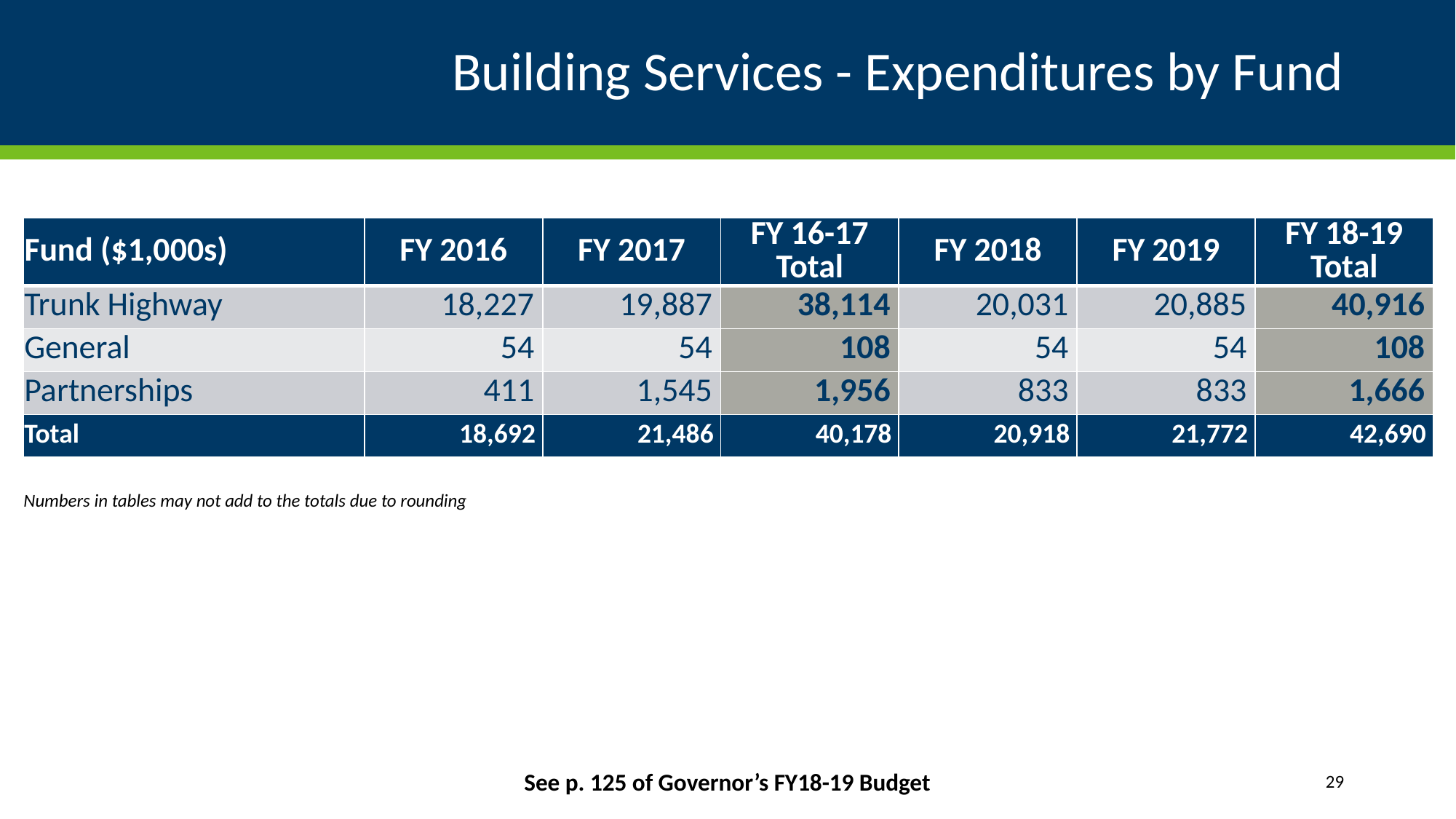

# Building Services - Expenditures by Fund
| Fund ($1,000s) | FY 2016 | FY 2017 | FY 16-17 Total | FY 2018 | FY 2019 | FY 18-19 Total |
| --- | --- | --- | --- | --- | --- | --- |
| Trunk Highway | 18,227 | 19,887 | 38,114 | 20,031 | 20,885 | 40,916 |
| General | 54 | 54 | 108 | 54 | 54 | 108 |
| Partnerships | 411 | 1,545 | 1,956 | 833 | 833 | 1,666 |
| Total | 18,692 | 21,486 | 40,178 | 20,918 | 21,772 | 42,690 |
Numbers in tables may not add to the totals due to rounding
See p. 125 of Governor’s FY18-19 Budget
29